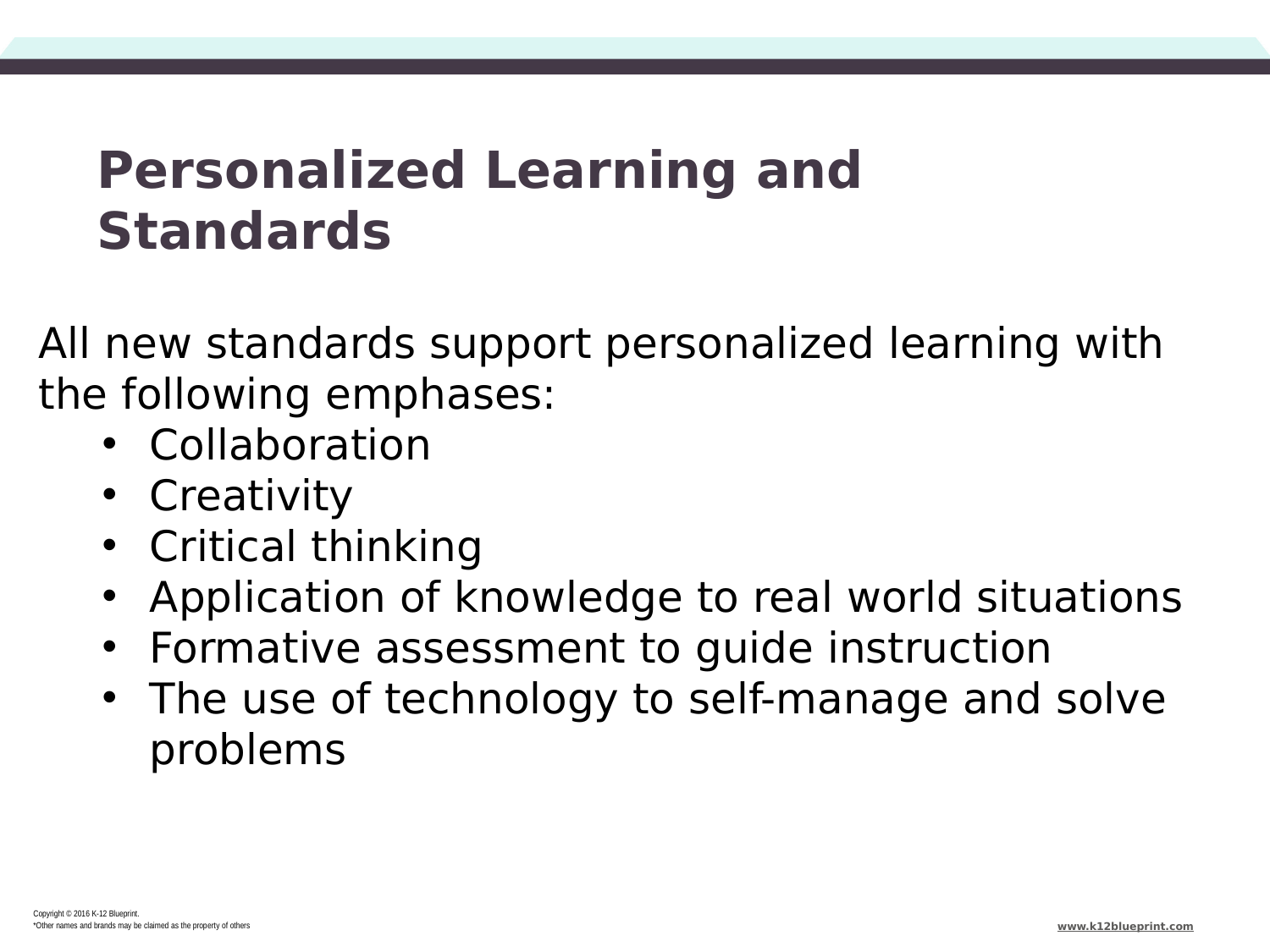

# Personalized Learning and Standards

All new standards support personalized learning with the following emphases:
Collaboration
Creativity
Critical thinking
Application of knowledge to real world situations
Formative assessment to guide instruction
The use of technology to self-manage and solve problems
Copyright © 2016 K-12 Blueprint.
*Other names and brands may be claimed as the property of others
www.k12blueprint.com